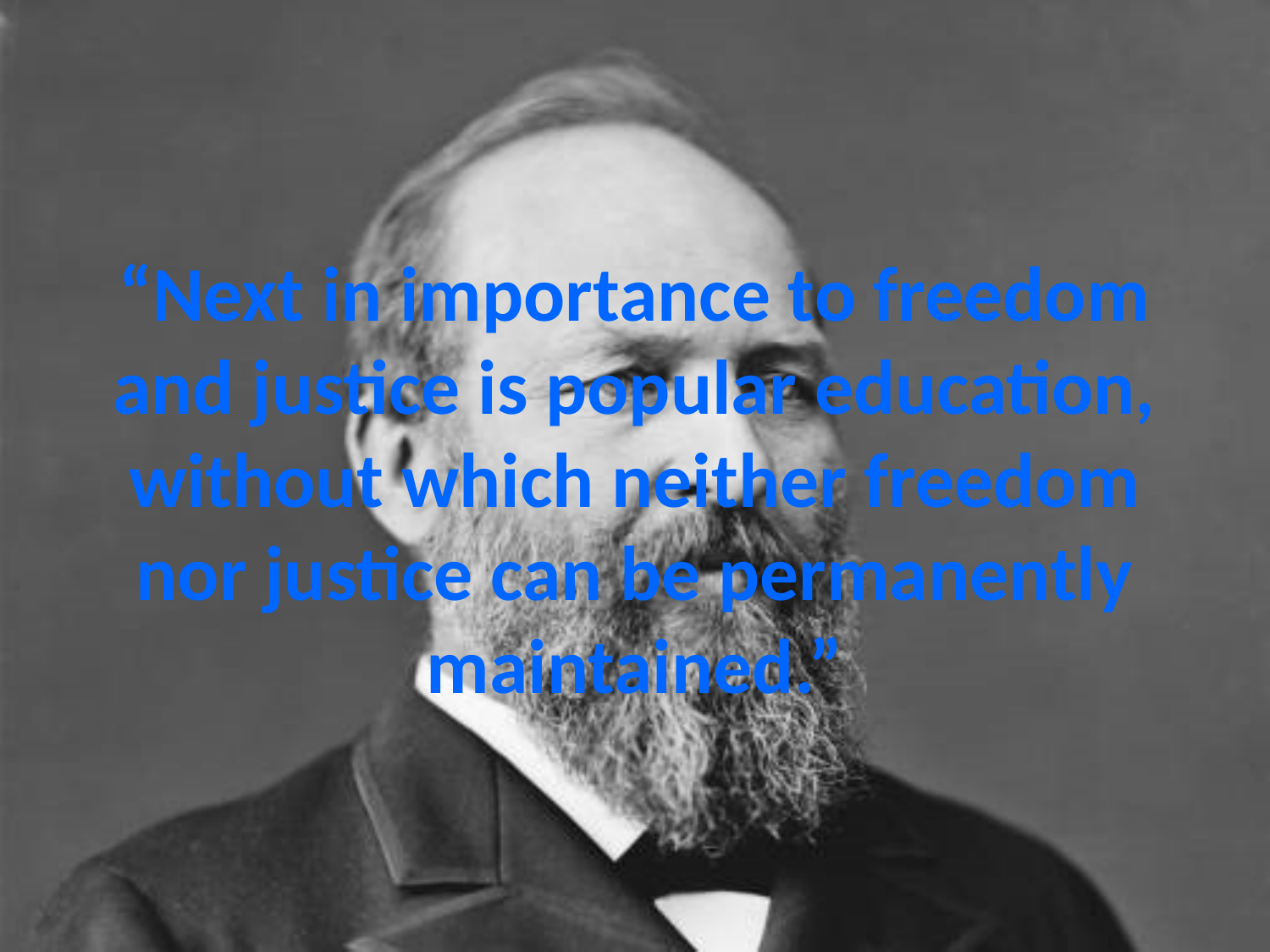

# “Next in importance to freedom and justice is popular education, without which neither freedom nor justice can be permanently maintained.”